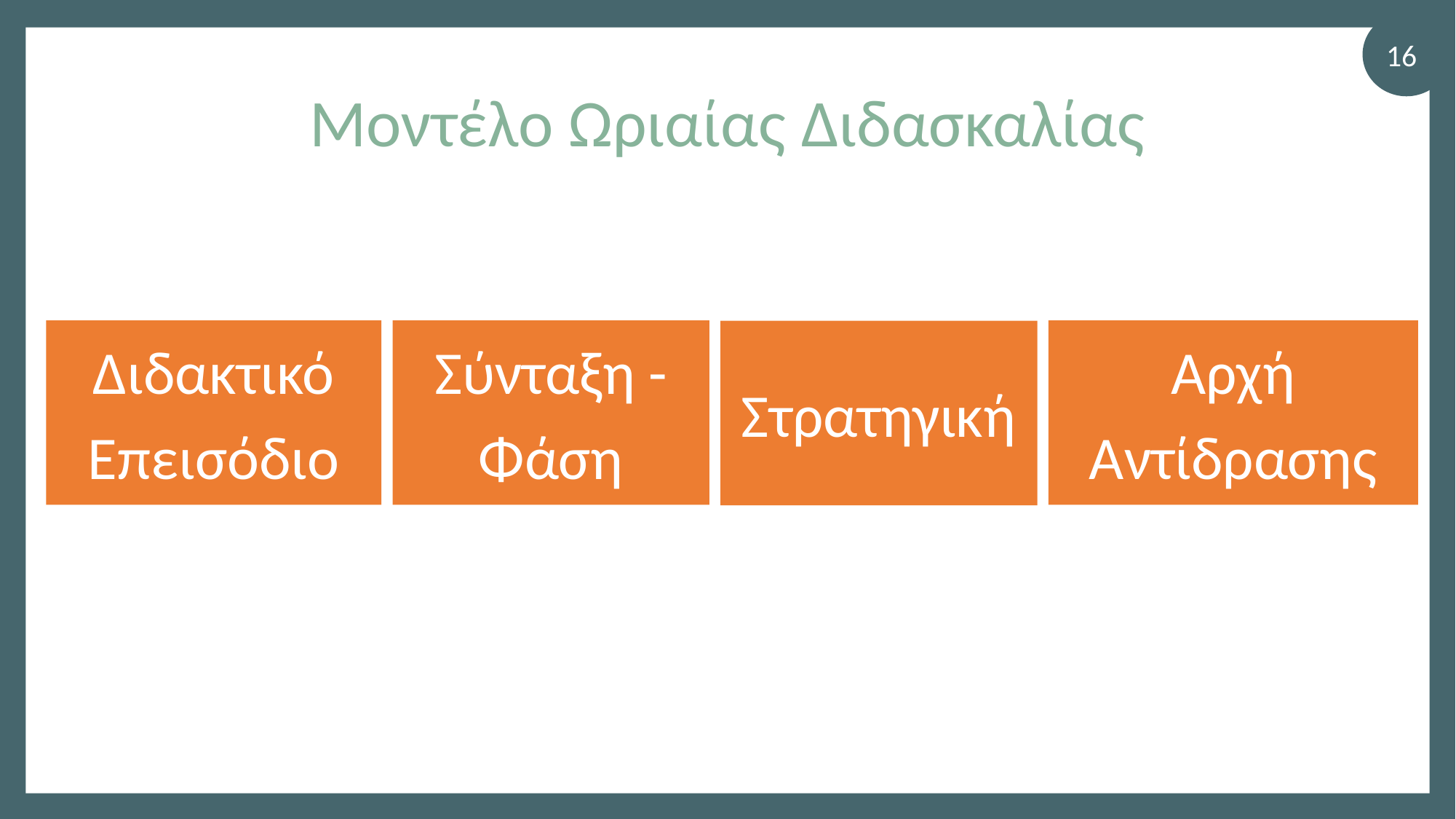

16
# Μοντέλο Ωριαίας Διδασκαλίας
Σύνταξη -
Φάση
Αρχή
Αντίδρασης
Διδακτικό
Επεισόδιο
Στρατηγική